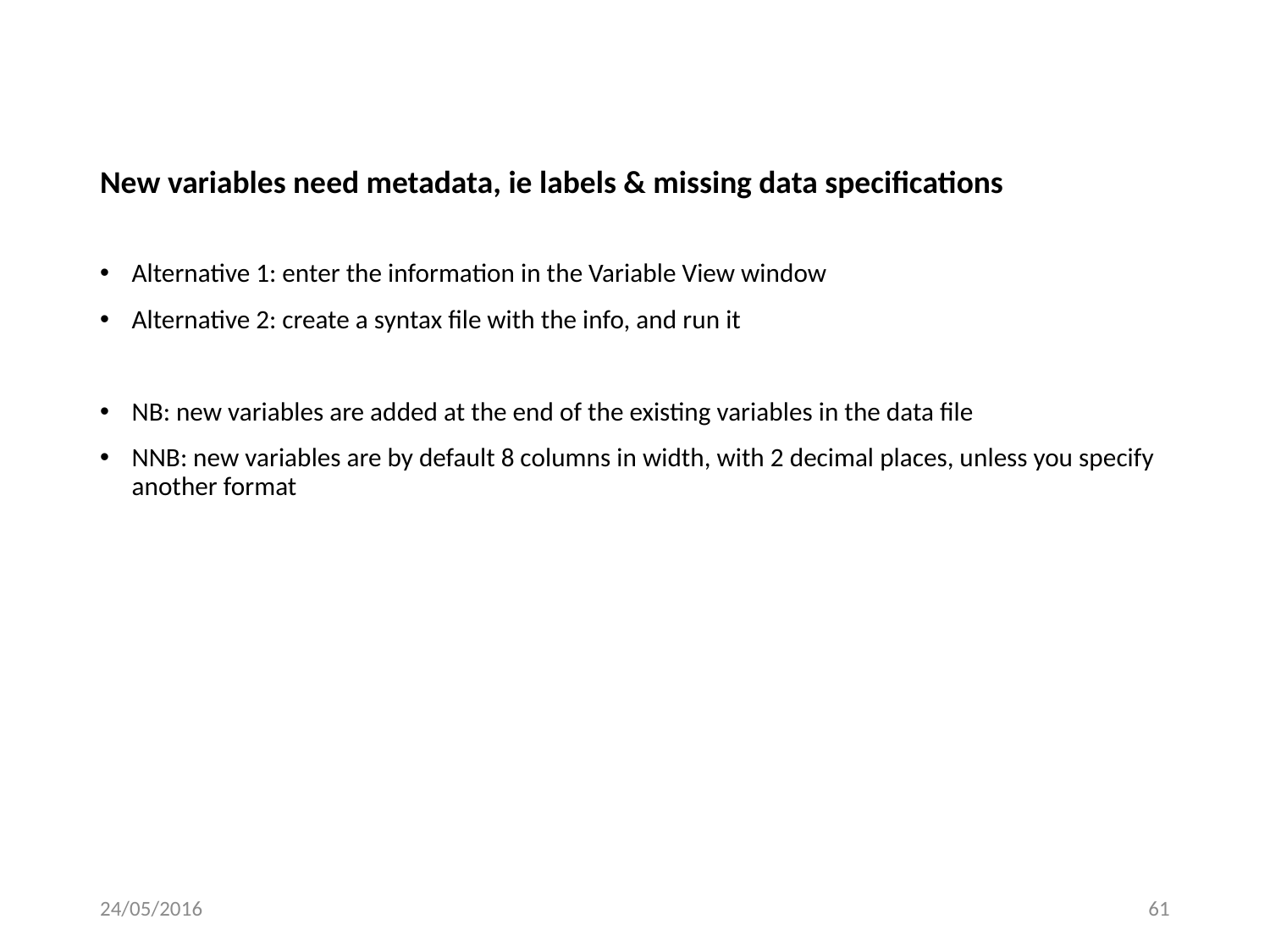

# New variables need metadata, ie labels & missing data specifications
Alternative 1: enter the information in the Variable View window
Alternative 2: create a syntax file with the info, and run it

NB: new variables are added at the end of the existing variables in the data file
NNB: new variables are by default 8 columns in width, with 2 decimal places, unless you specify another format

24/05/2016
61